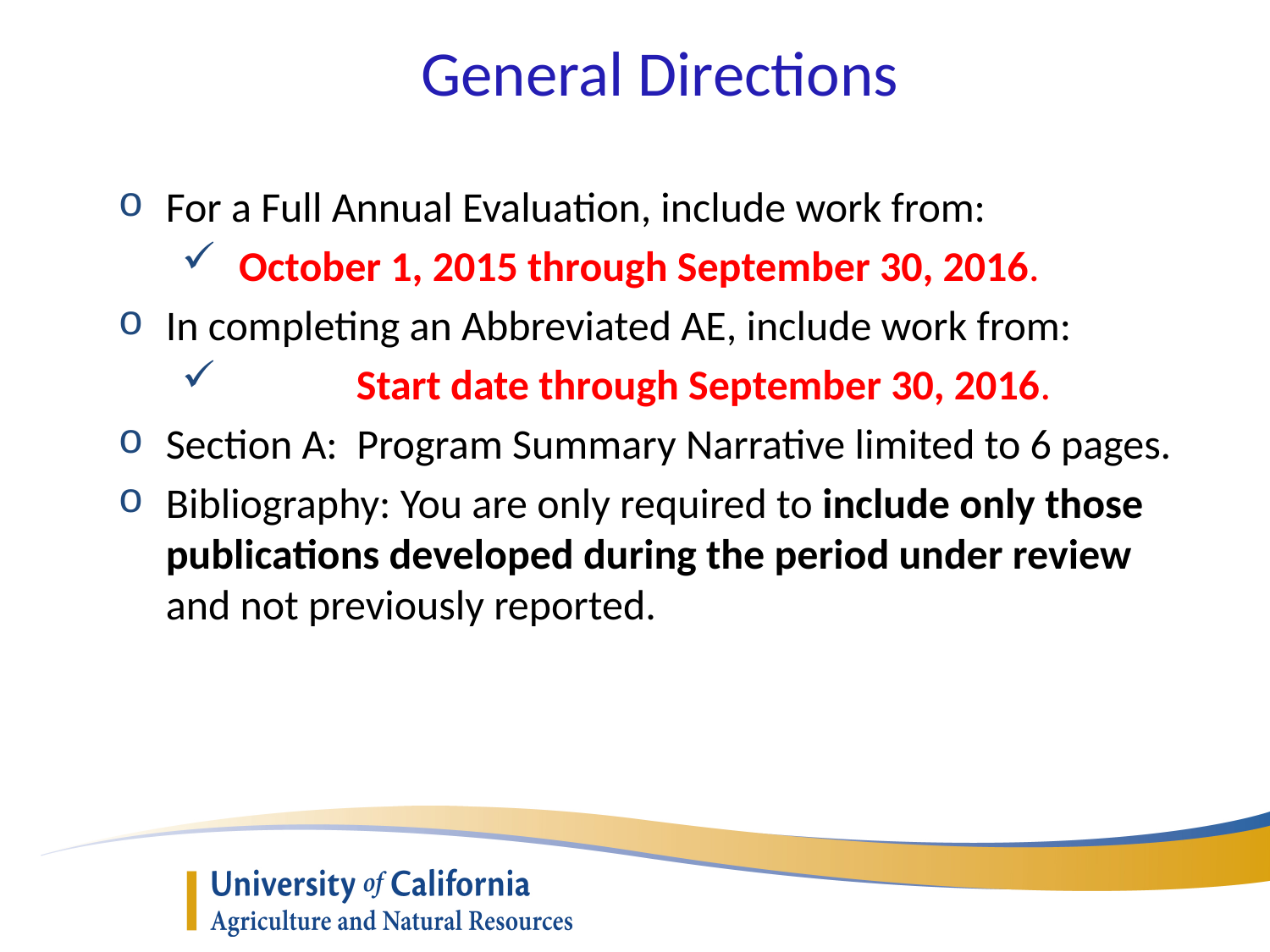

General Directions
For a Full Annual Evaluation, include work from:
 October 1, 2015 through September 30, 2016.
In completing an Abbreviated AE, include work from:
	Start date through September 30, 2016.
Section A:  Program Summary Narrative limited to 6 pages.
Bibliography: You are only required to include only those publications developed during the period under review and not previously reported.